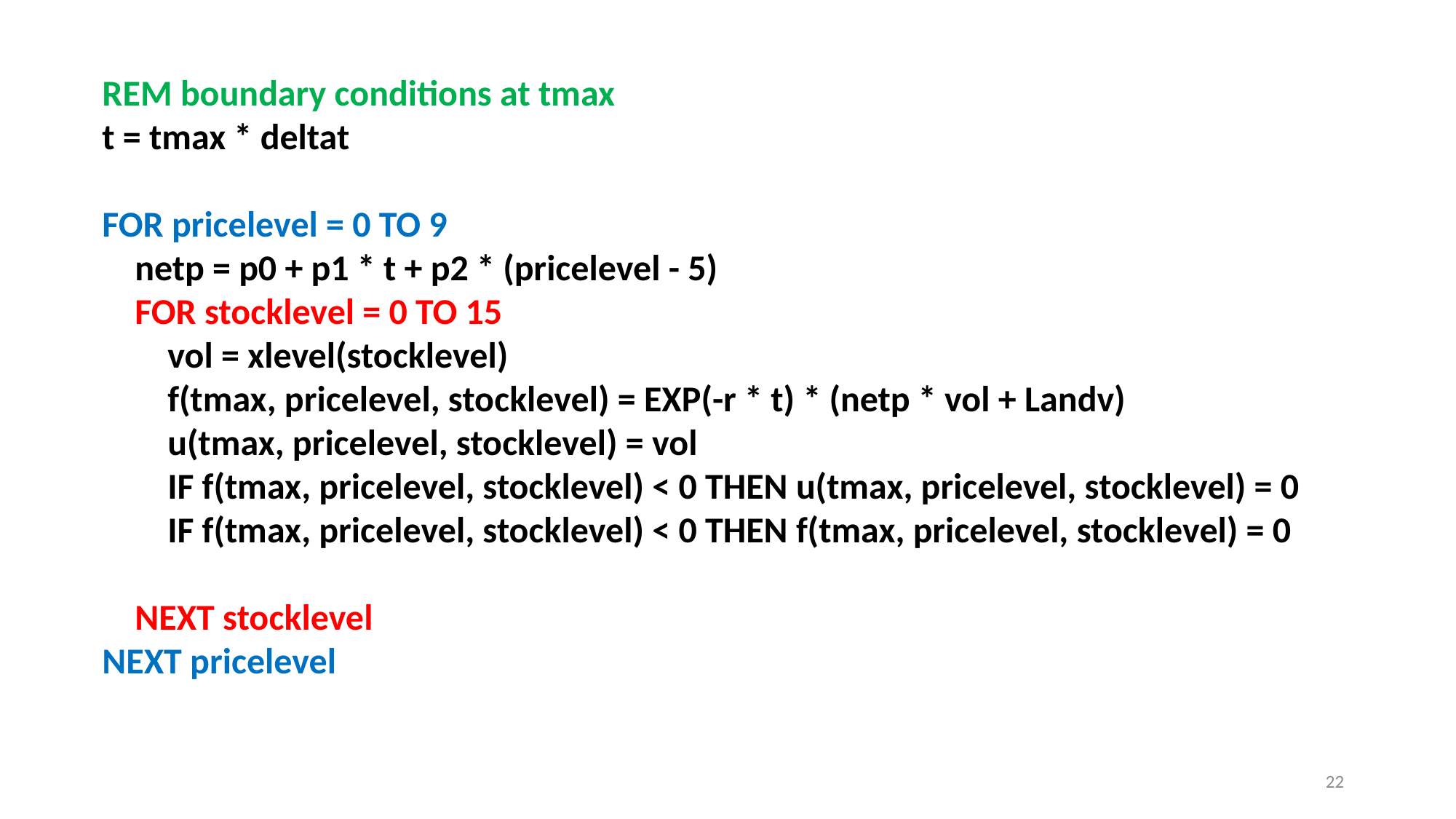

REM boundary conditions at tmax
t = tmax * deltat

FOR pricelevel = 0 TO 9
    netp = p0 + p1 * t + p2 * (pricelevel - 5)
    FOR stocklevel = 0 TO 15
        vol = xlevel(stocklevel)
        f(tmax, pricelevel, stocklevel) = EXP(-r * t) * (netp * vol + Landv)
        u(tmax, pricelevel, stocklevel) = vol
        IF f(tmax, pricelevel, stocklevel) < 0 THEN u(tmax, pricelevel, stocklevel) = 0
        IF f(tmax, pricelevel, stocklevel) < 0 THEN f(tmax, pricelevel, stocklevel) = 0

    NEXT stocklevel
NEXT pricelevel
22